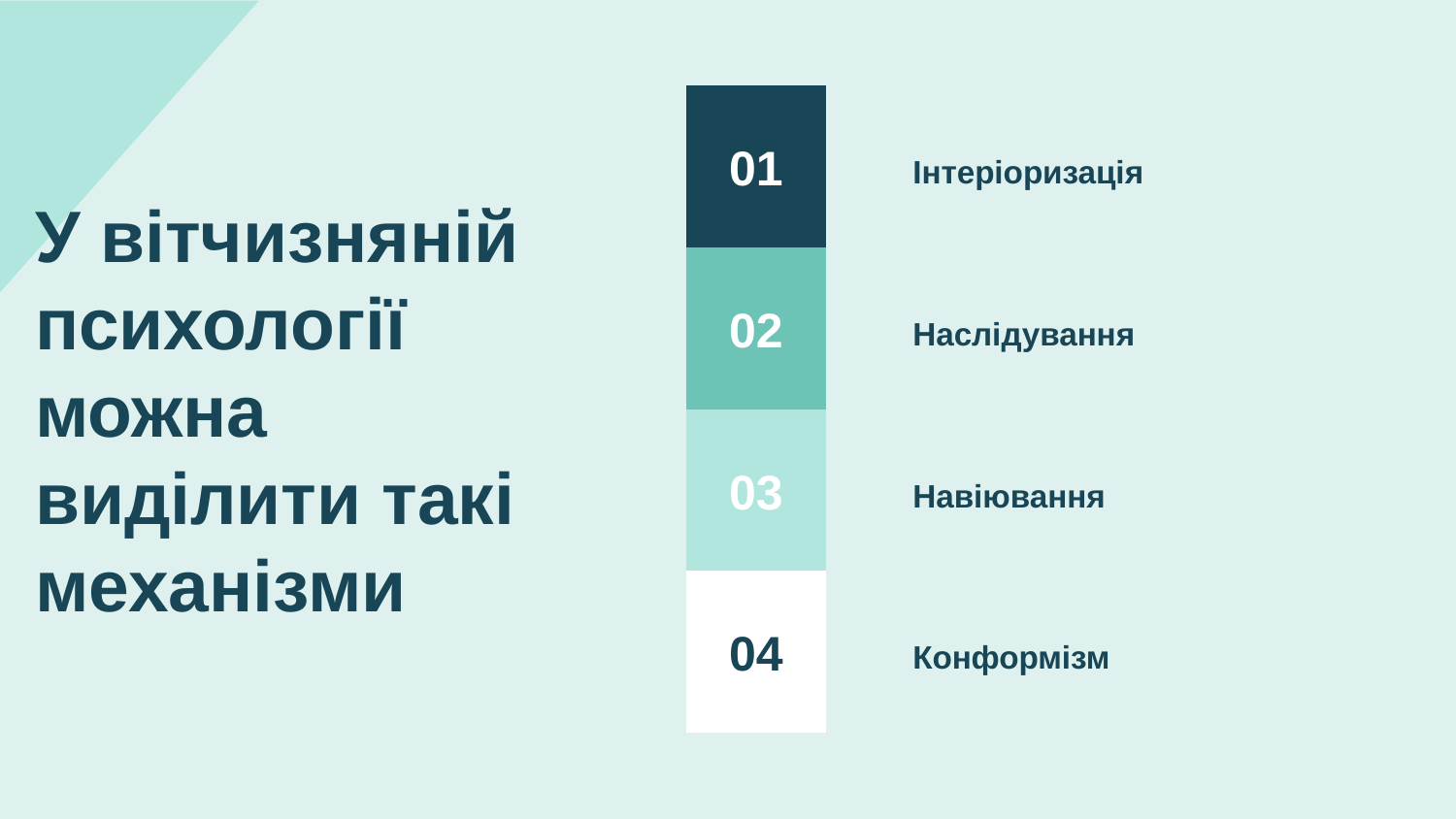

01
Інтеріоризація

# У вітчизняній психології можна виділити такі механізми
02
Наслідування

03
Навіювання

04
Конформізм